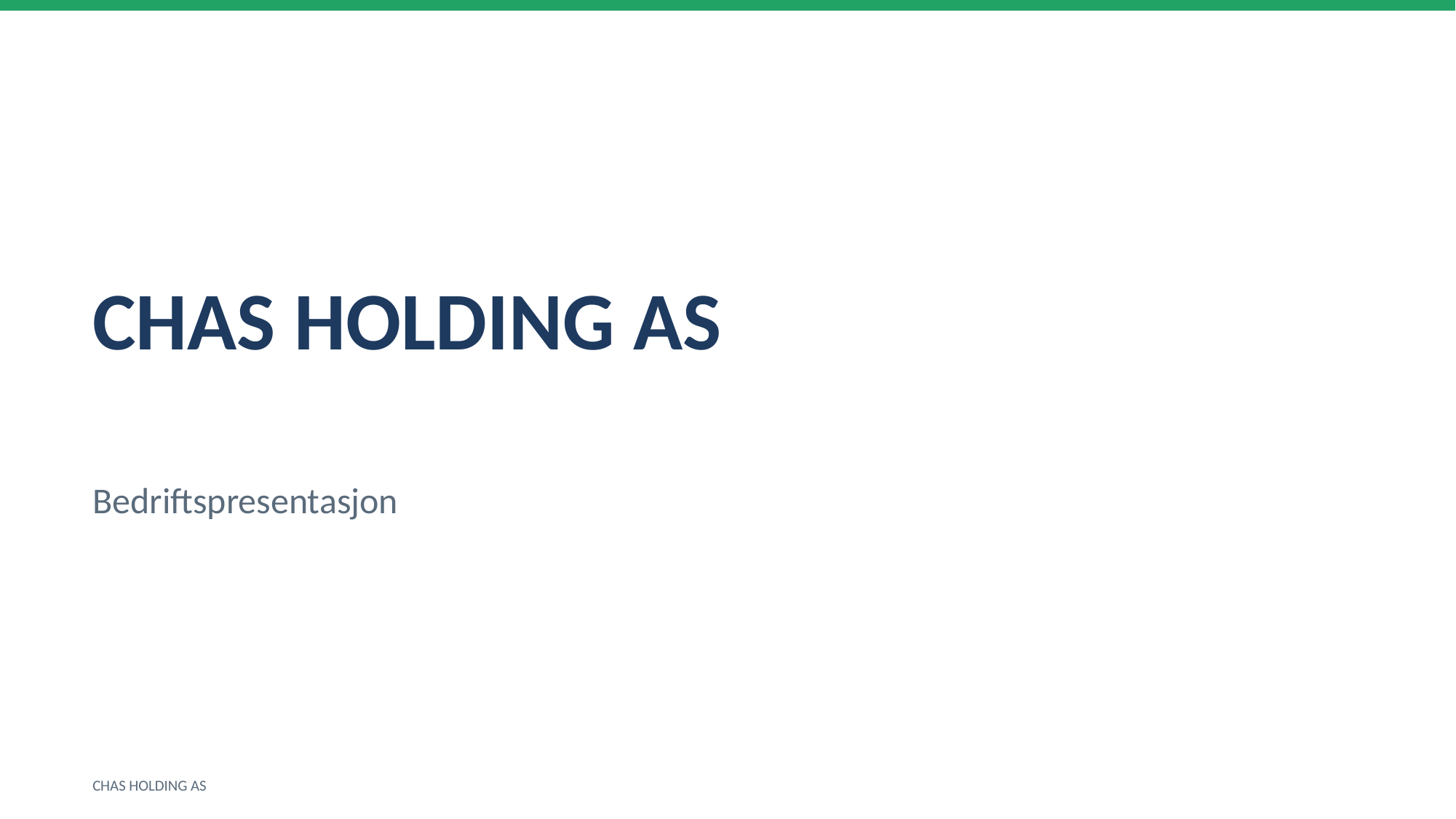

CHAS HOLDING AS
Bedriftspresentasjon
CHAS HOLDING AS